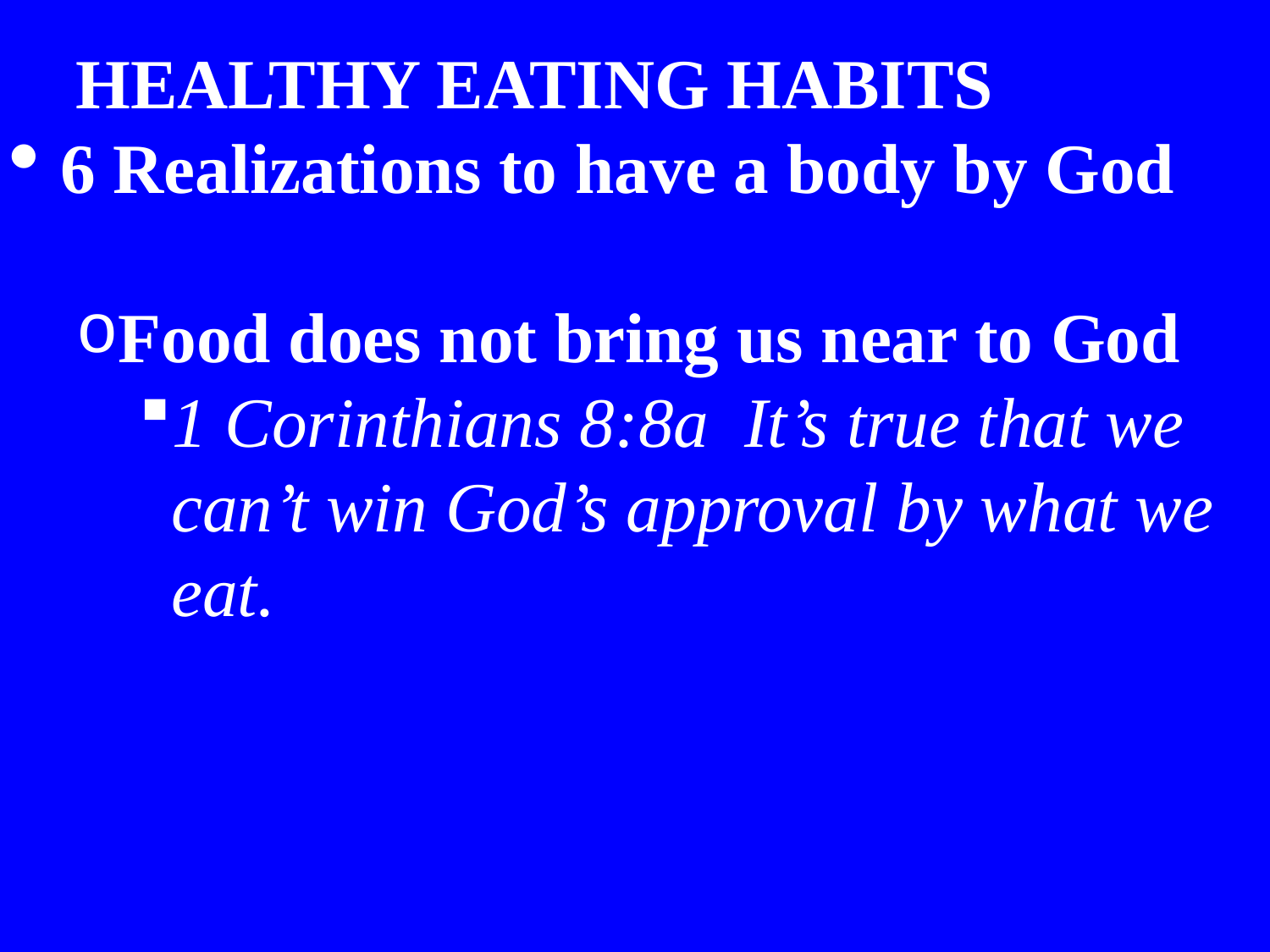

HEALTHY EATING HABITS
6 Realizations to have a body by God

Food does not bring us near to God
1 Corinthians 8:8a  It’s true that we can’t win God’s approval by what we eat.